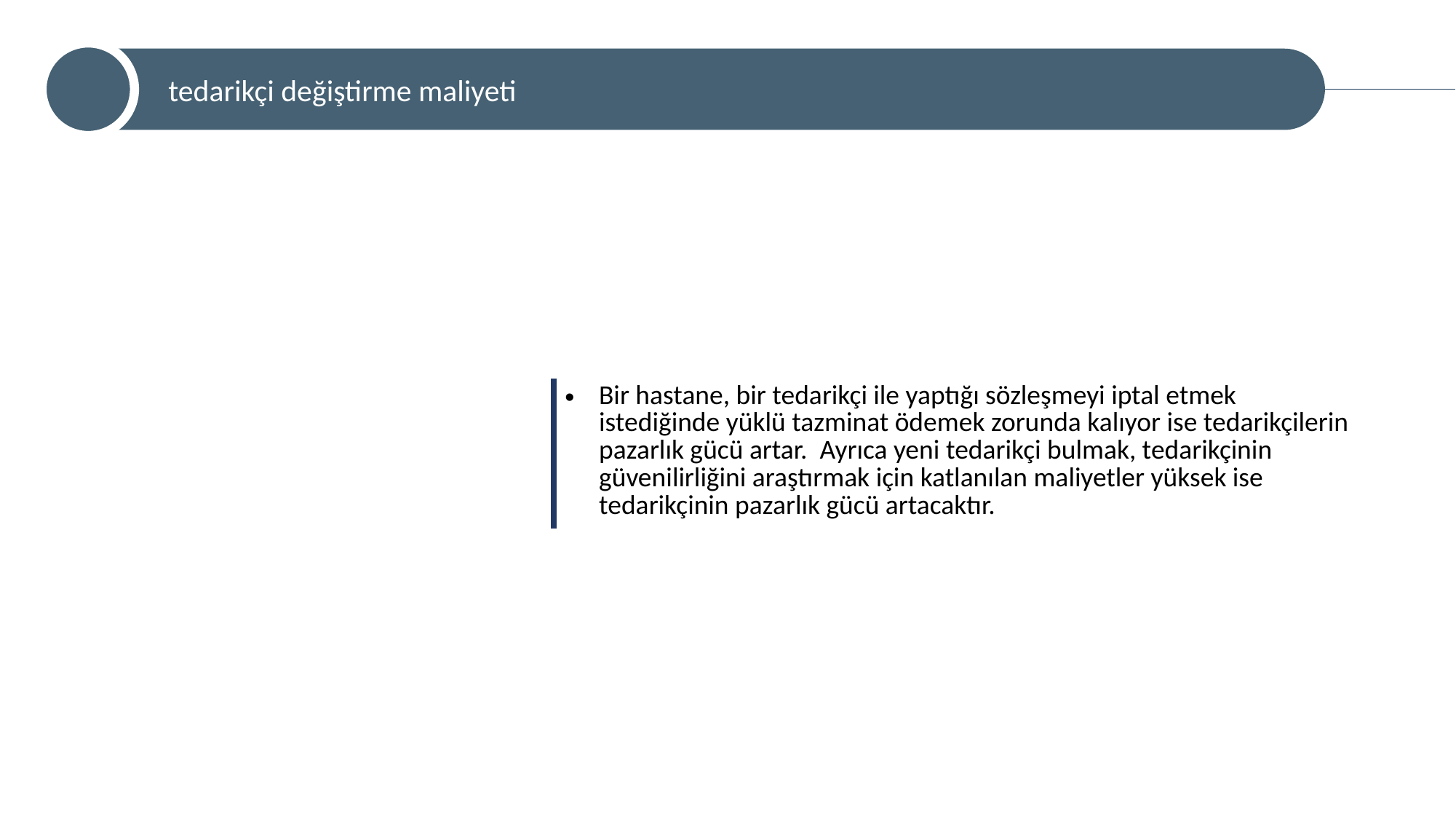

tedarikçi değiştirme maliyeti
| Bir hastane, bir tedarikçi ile yaptığı sözleşmeyi iptal etmek istediğinde yüklü tazminat ödemek zorunda kalıyor ise tedarikçilerin pazarlık gücü artar. Ayrıca yeni tedarikçi bulmak, tedarikçinin güvenilirliğini araştırmak için katlanılan maliyetler yüksek ise tedarikçinin pazarlık gücü artacaktır. |
| --- |